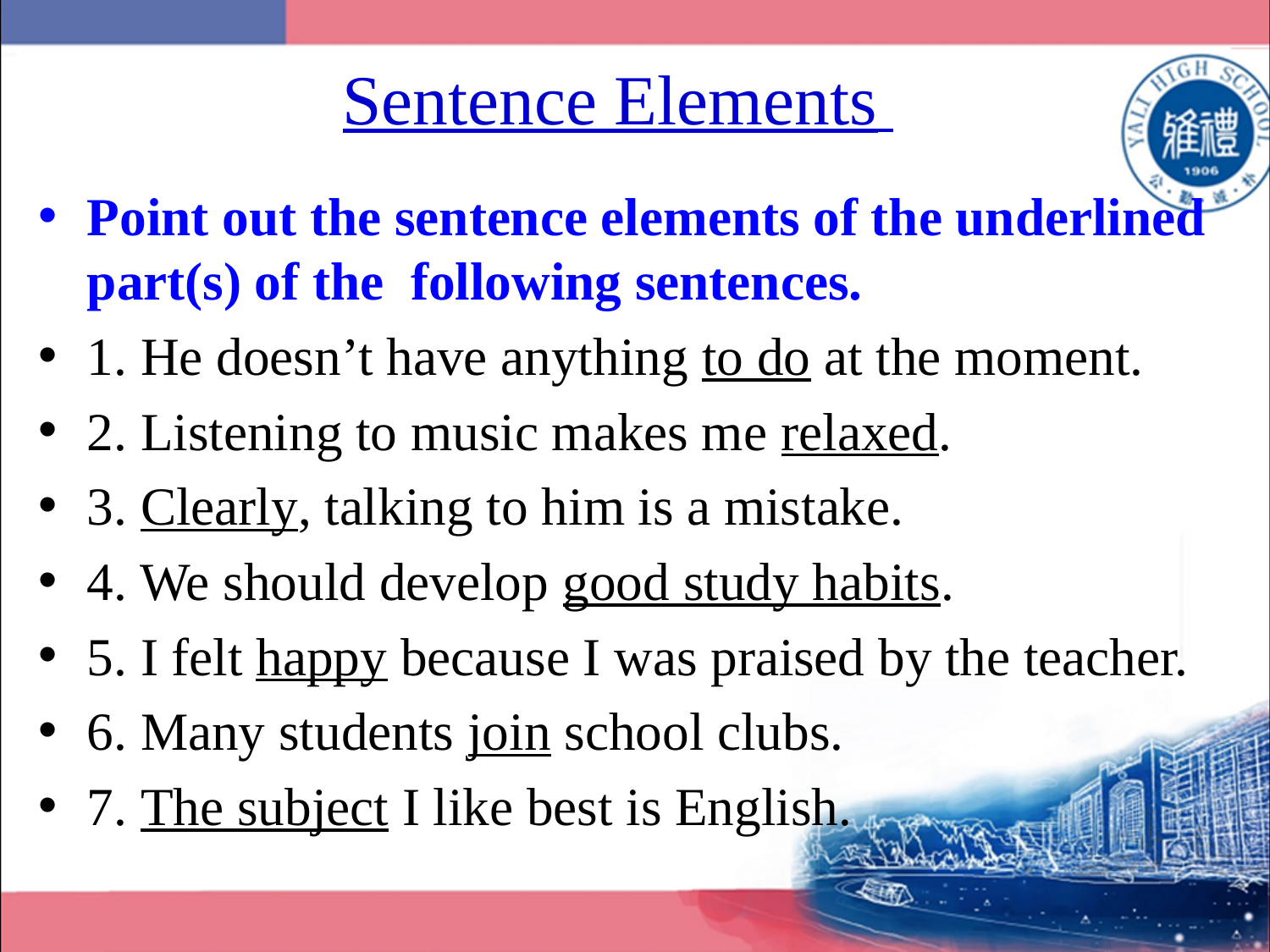

# Sentence Elements
Point out the sentence elements of the underlined part(s) of the  following sentences.
1. He doesn’t have anything to do at the moment.
2. Listening to music makes me relaxed.
3. Clearly, talking to him is a mistake.
4. We should develop good study habits.
5. I felt happy because I was praised by the teacher.
6. Many students join school clubs.
7. The subject I like best is English.